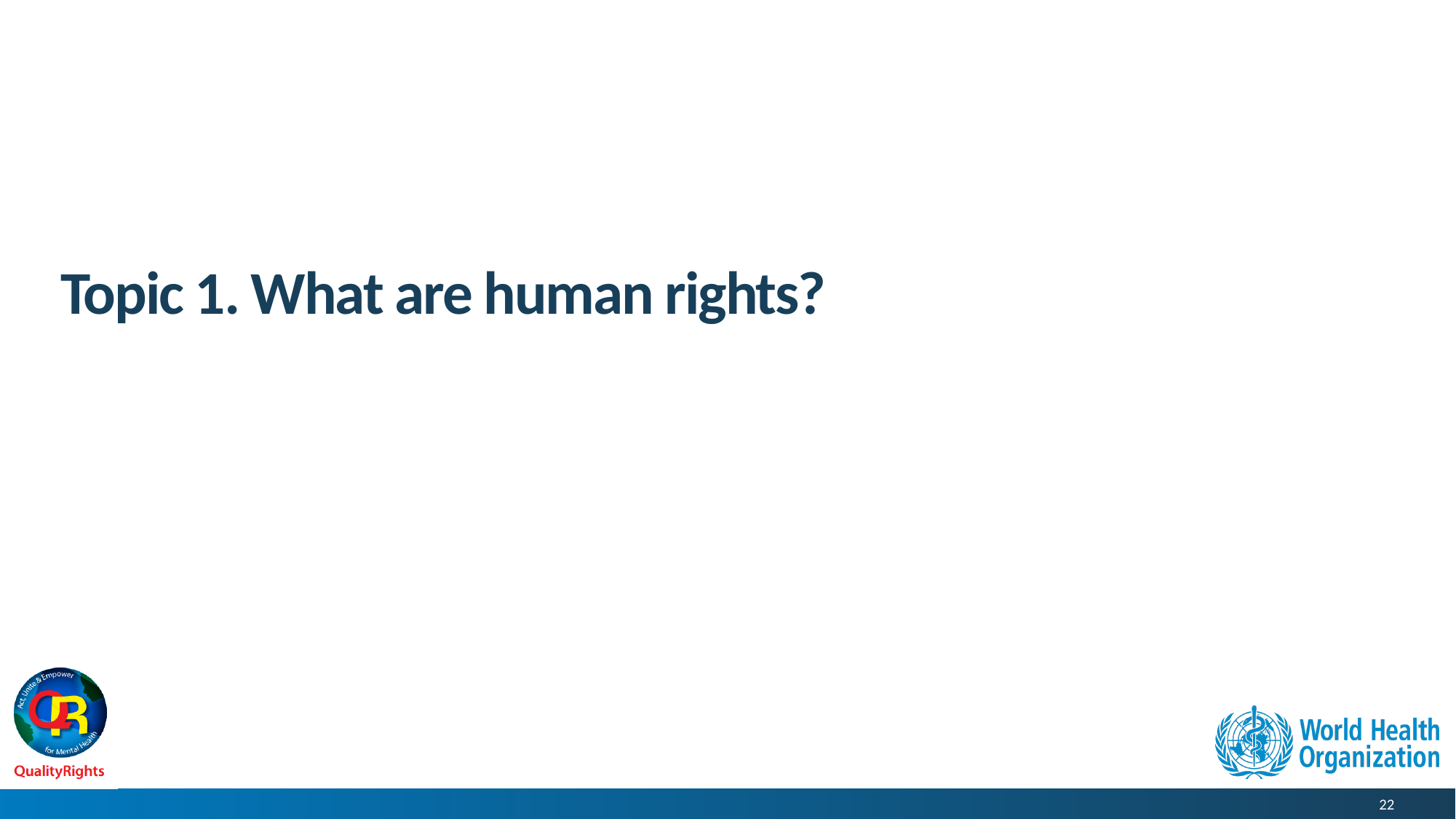

# Topic 1. What are human rights?
22